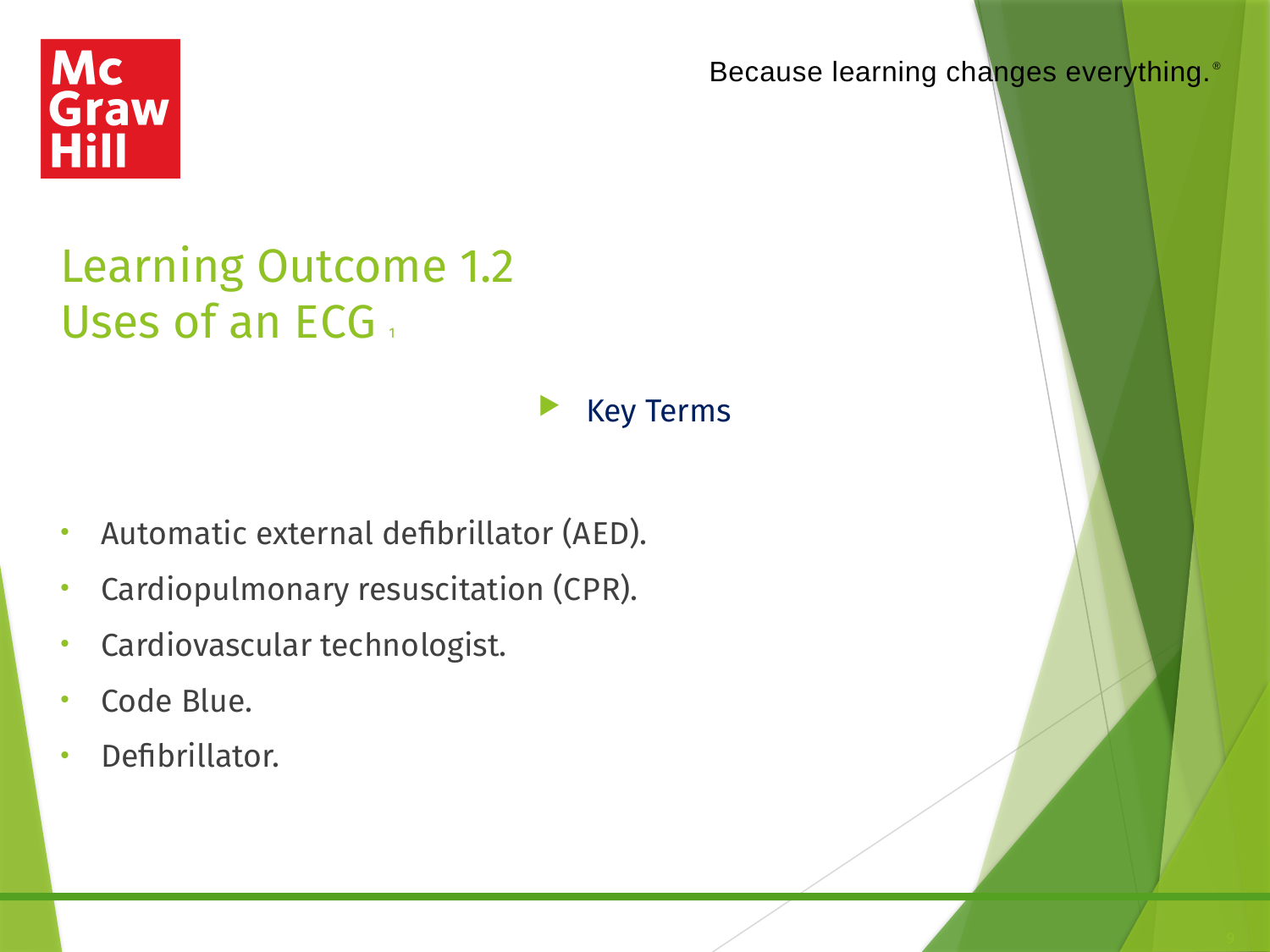

# Learning Outcome 1.2                            Uses of an E C G 1
Key Terms
Automatic external defibrillator (A E D).
Cardiopulmonary resuscitation (C P R).
Cardiovascular technologist.
Code Blue.
Defibrillator.
9